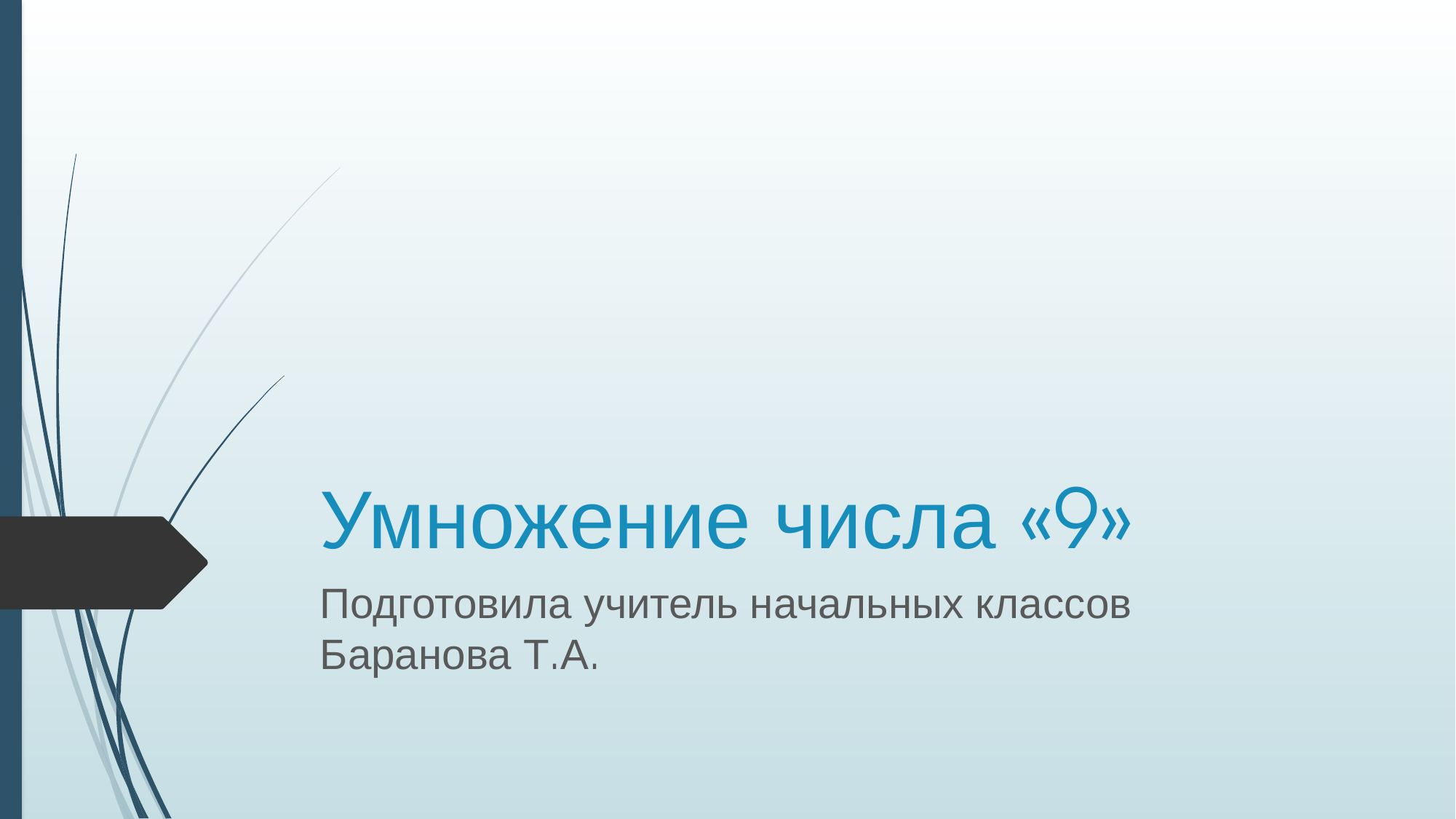

# Умножение числа «9»
Подготовила учитель начальных классов
Баранова Т.А.